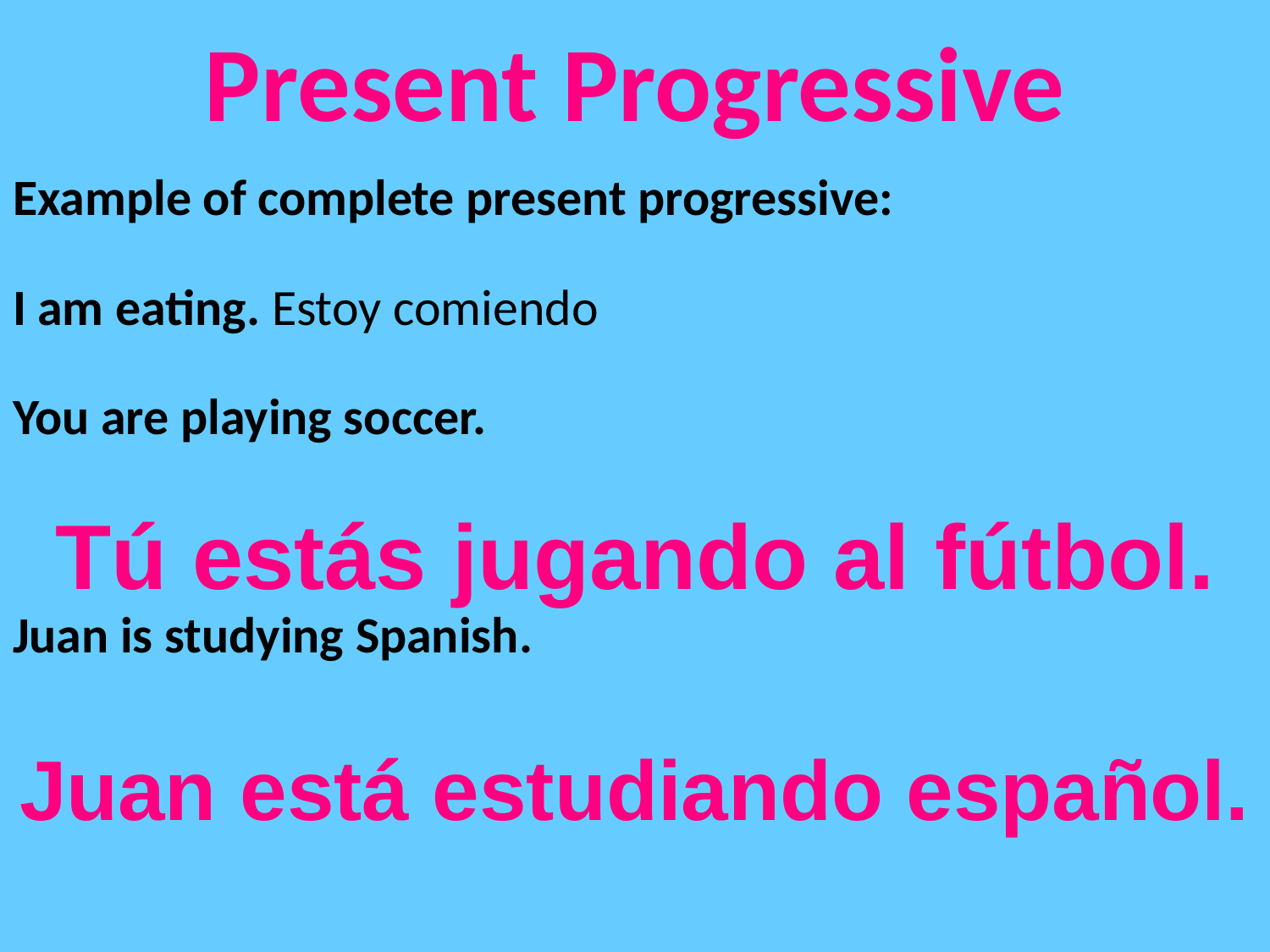

Present Progressive
Example of complete present progressive:
I am eating. Estoy comiendo
You are playing soccer.

Juan is studying Spanish.

Tú estás jugando al fútbol.
Juan está estudiando español.